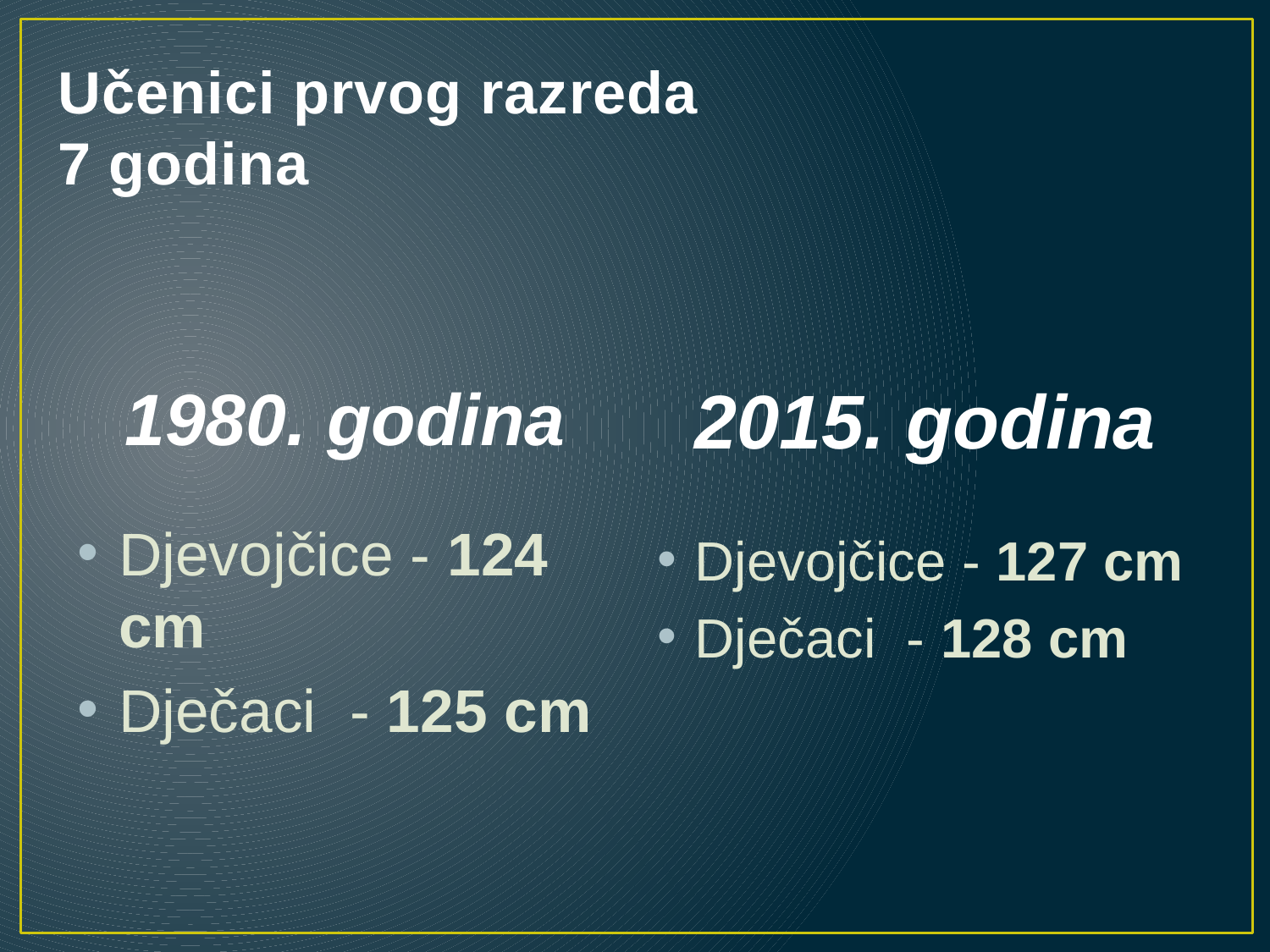

# Učenici prvog razreda 7 godina
1980. godina

Djevojčice - 124 cm
Dječaci  - 125 cm

2015. godina

Djevojčice - 127 cm
Dječaci  - 128 cm